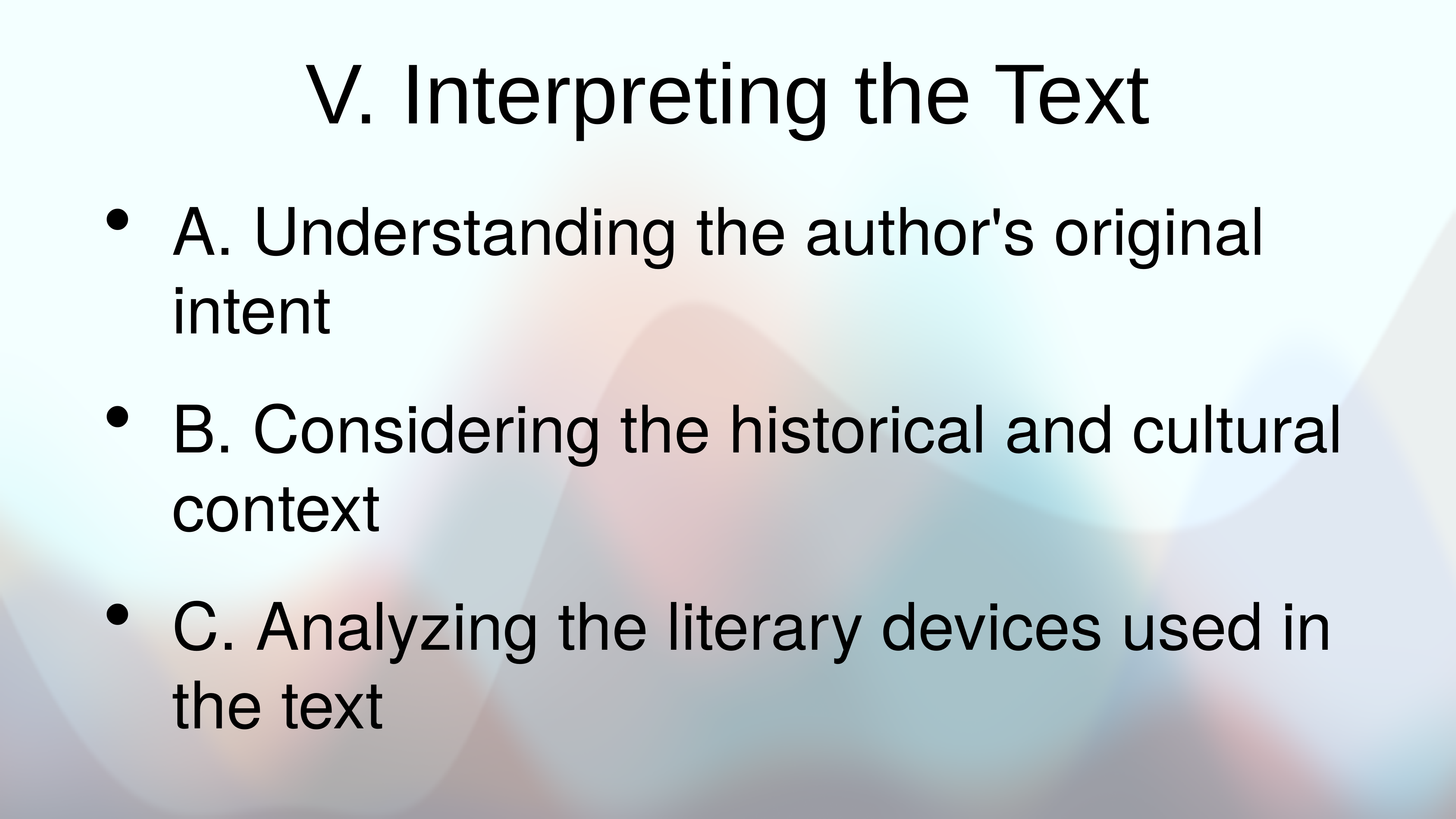

# V. Interpreting the Text
A. Understanding the author's original intent
B. Considering the historical and cultural context
C. Analyzing the literary devices used in the text